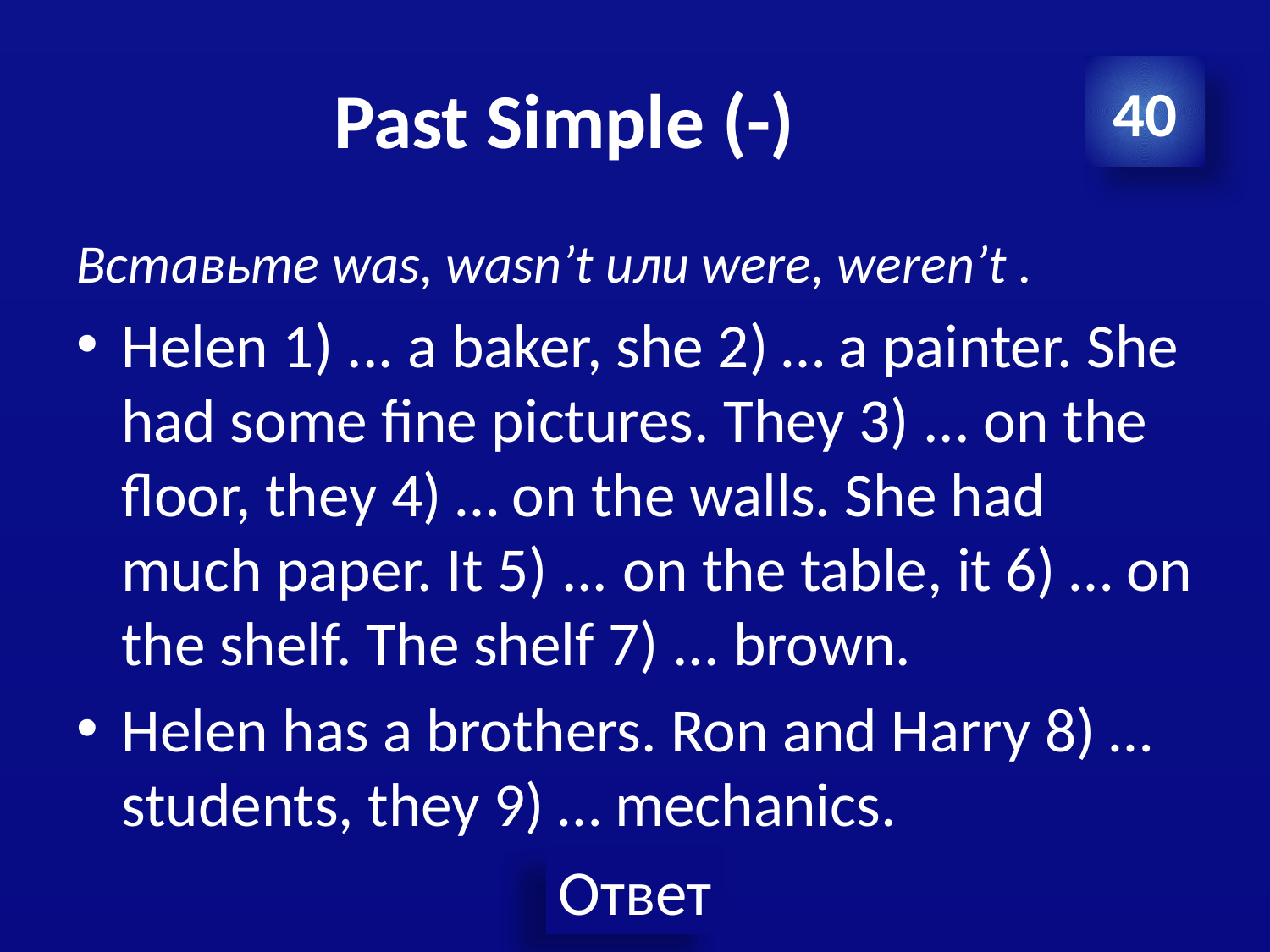

# Past Simple (-)
40
Вставьте was, wasn’t или were, weren’t .
Helen 1) ... a baker, she 2) … a painter. She had some fine pictures. They 3) ... on the floor, they 4) … on the walls. She had much paper. It 5) ... on the table, it 6) … on the shelf. The shelf 7) ... brown.
Helen has a brothers. Ron and Harry 8) … students, they 9) … mechanics.